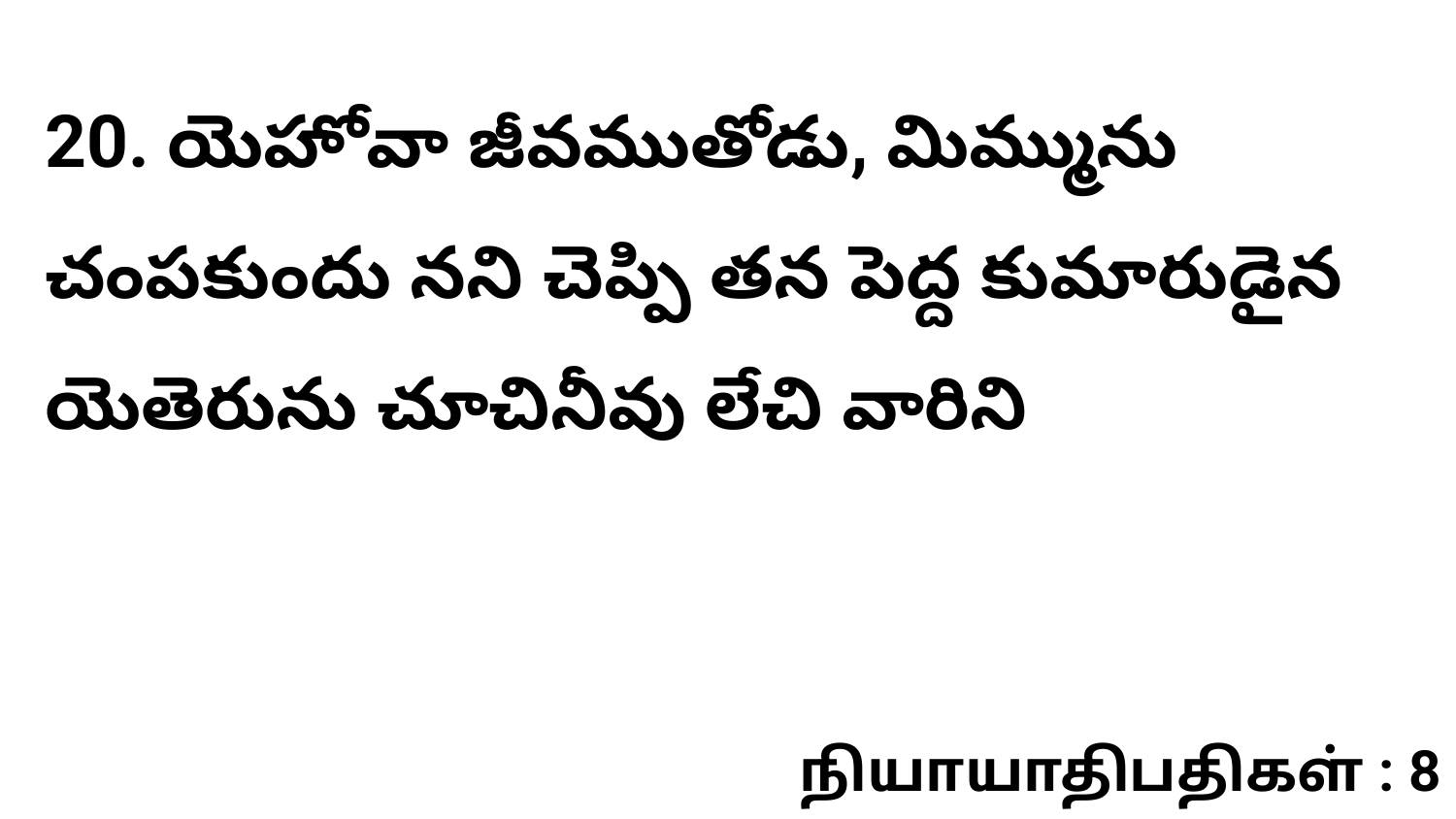

20. యెహోవా జీవముతోడు, మిమ్మును చంపకుందు నని చెప్పి తన పెద్ద కుమారుడైన యెతెరును చూచినీవు లేచి వారిని
நியாயாதிபதிகள் : 8